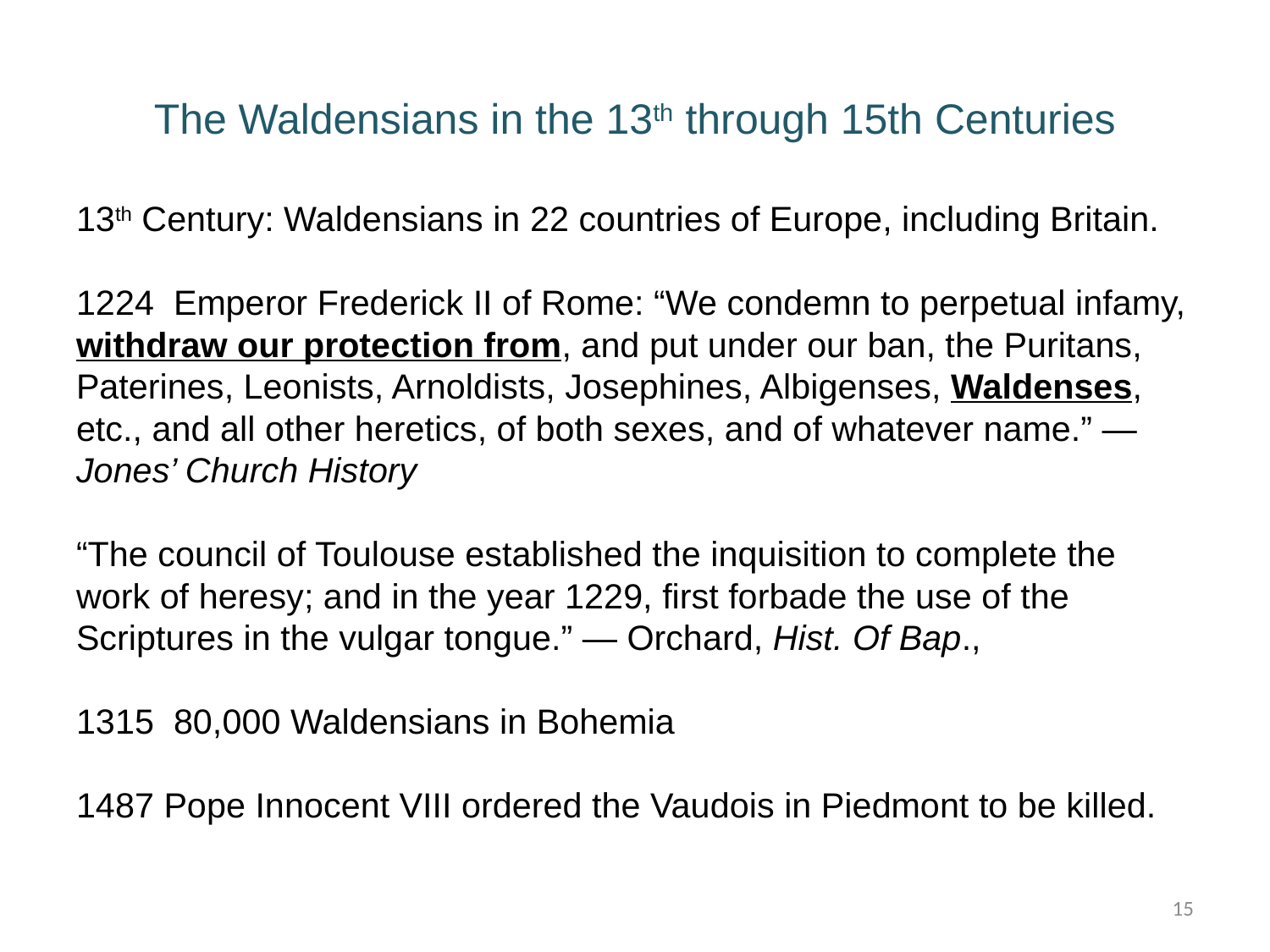

# The Waldensians in the 13th through 15th Centuries
13th Century: Waldensians in 22 countries of Europe, including Britain.
1224  Emperor Frederick II of Rome: “We condemn to perpetual infamy, withdraw our protection from, and put under our ban, the Puritans, Paterines, Leonists, Arnoldists, Josephines, Albigenses, Waldenses, etc., and all other heretics, of both sexes, and of whatever name.” — Jones’ Church History
“The council of Toulouse established the inquisition to complete the work of heresy; and in the year 1229, first forbade the use of the Scriptures in the vulgar tongue.” — Orchard, Hist. Of Bap.,
1315  80,000 Waldensians in Bohemia
1487 Pope Innocent VIII ordered the Vaudois in Piedmont to be killed.
15